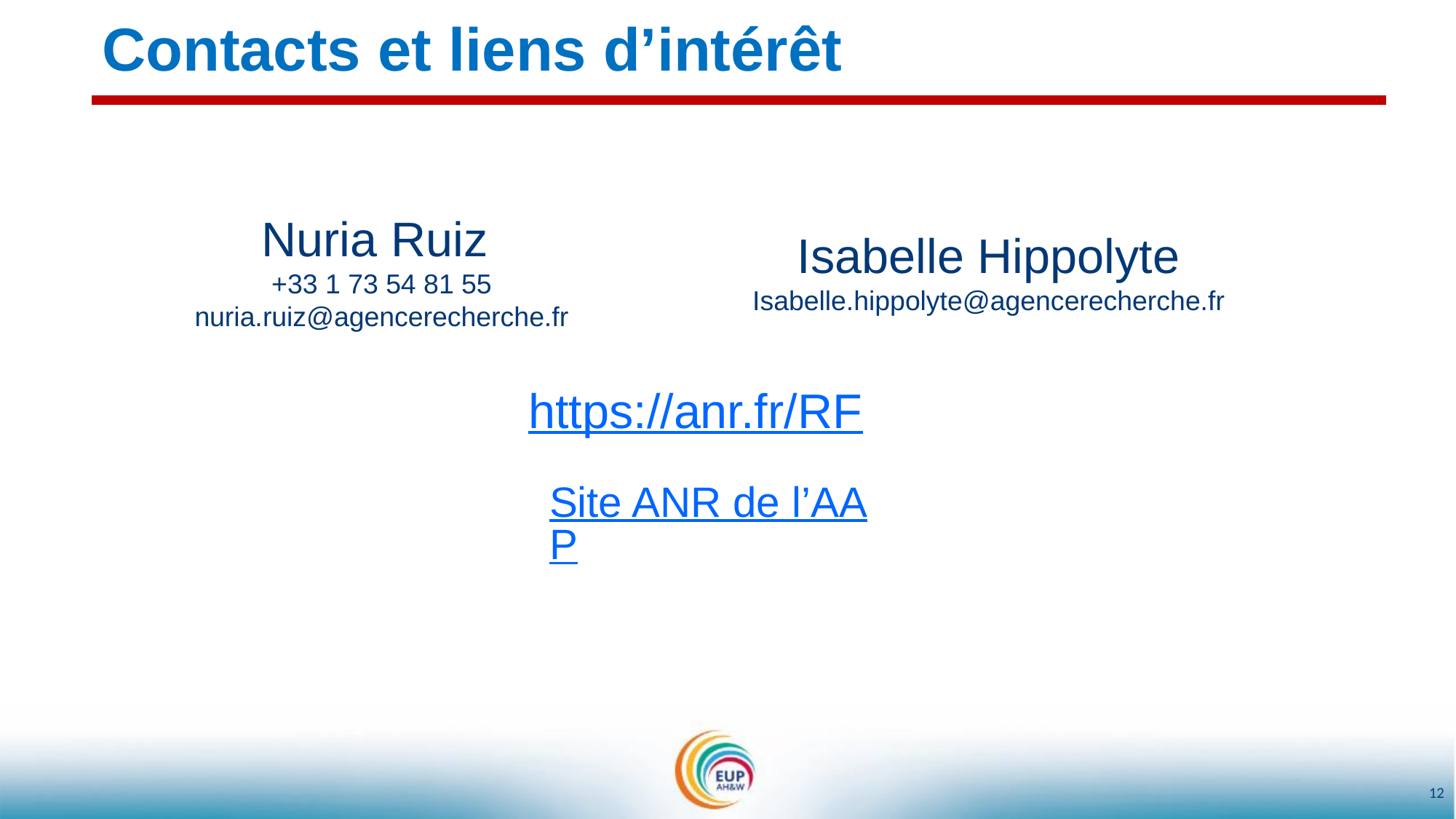

Contacts et liens d’intérêt
Nuria Ruiz
+33 1 73 54 81 55
nuria.ruiz@agencerecherche.fr
Isabelle Hippolyte
Isabelle.hippolyte@agencerecherche.fr
https://anr.fr/RF
Site ANR de l’AAP
12